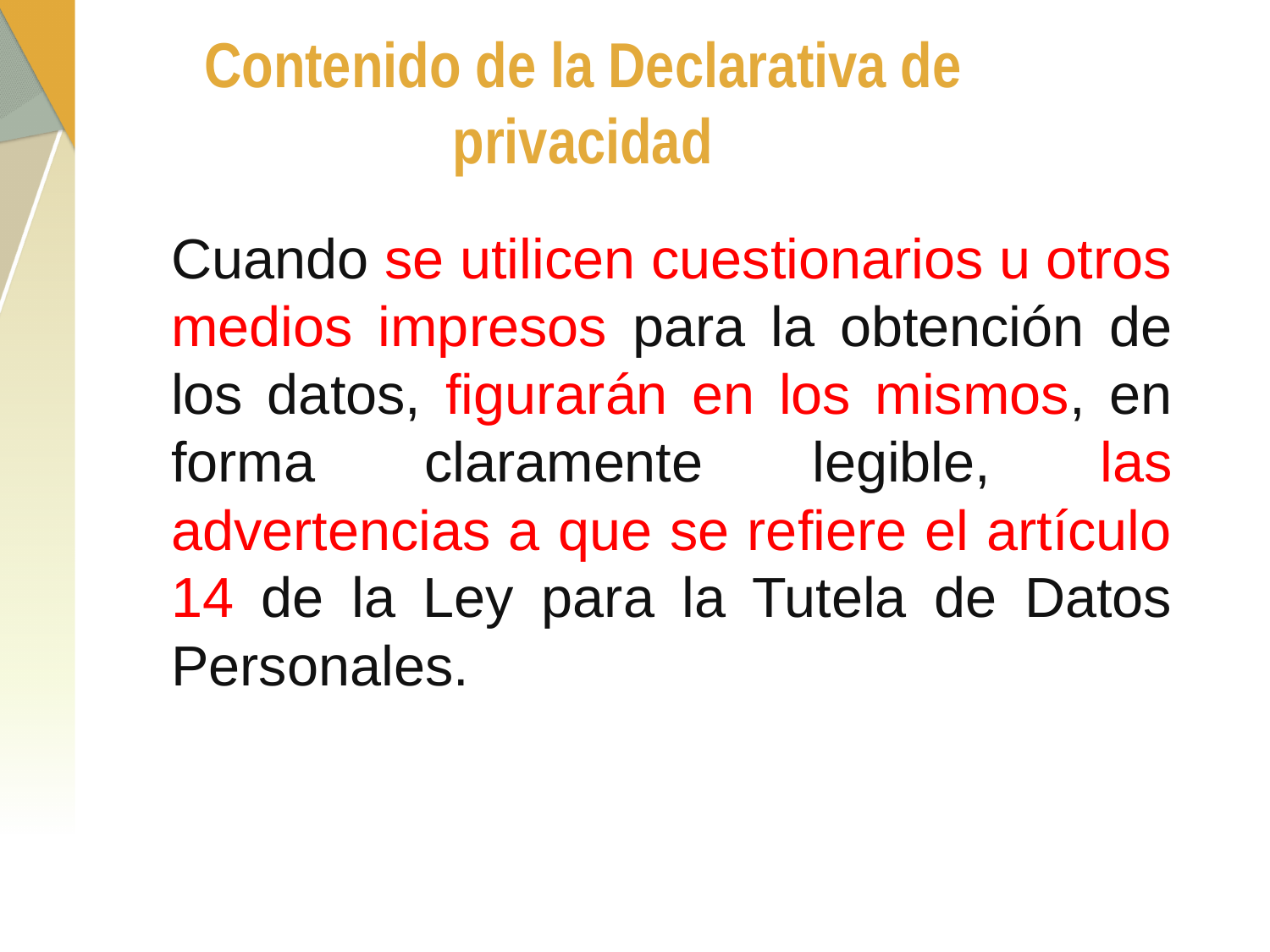

Contenido de la Declarativa de privacidad
Cuando se utilicen cuestionarios u otros medios impresos para la obtención de los datos, figurarán en los mismos, en forma claramente legible, las advertencias a que se refiere el artículo 14 de la Ley para la Tutela de Datos Personales.